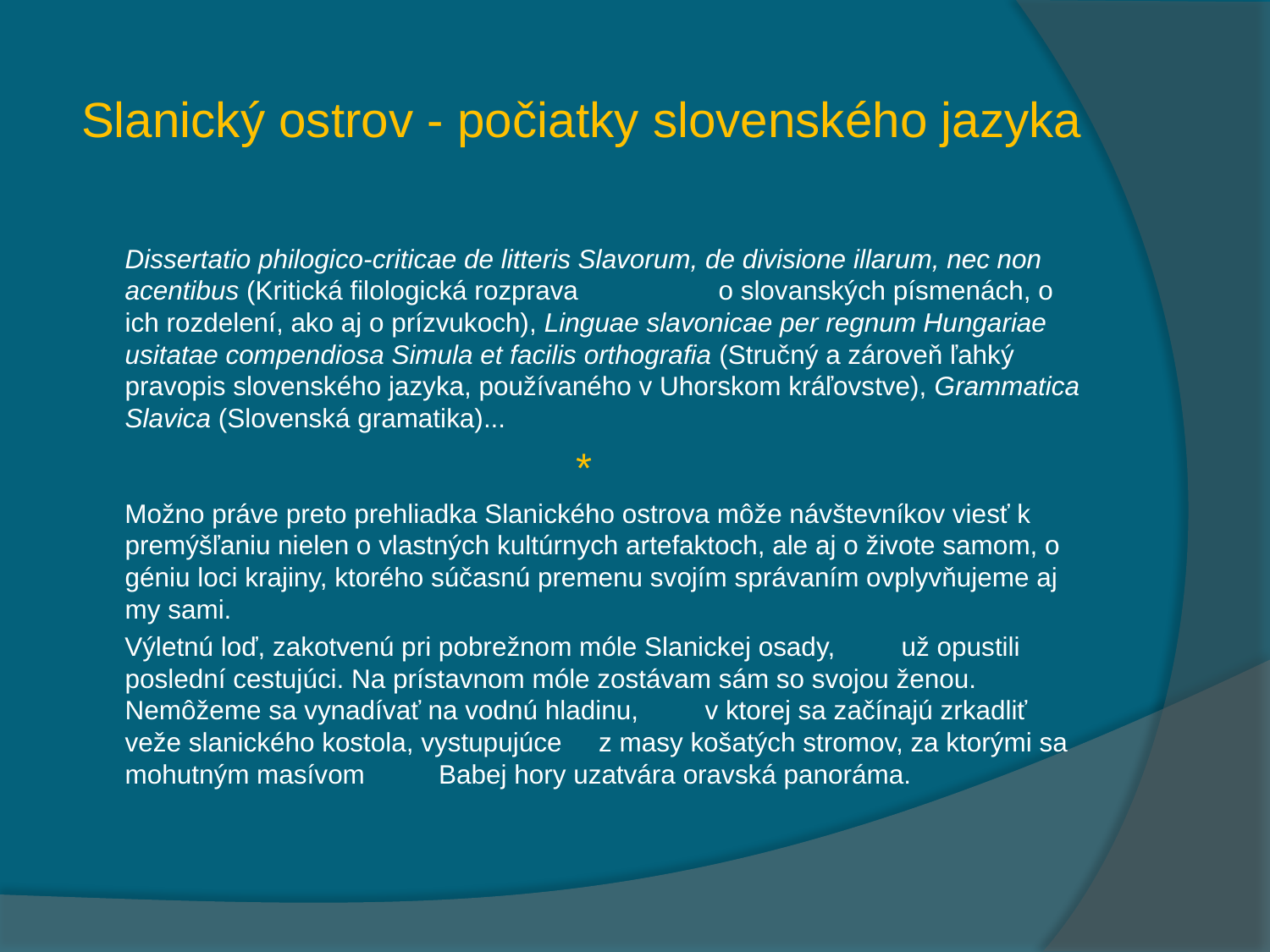

# Slanický ostrov - počiatky slovenského jazyka
Dissertatio philogico-criticae de litteris Slavorum, de divisione illarum, nec non acentibus (Kritická filologická rozprava                   o slovanských písmenách, o ich rozdelení, ako aj o prízvukoch), Linguae slavonicae per regnum Hungariae usitatae compendiosa Simula et facilis orthografia (Stručný a zároveň ľahký pravopis slovenského jazyka, používaného v Uhorskom kráľovstve), Grammatica Slavica (Slovenská gramatika)...
*
      Možno práve preto prehliadka Slanického ostrova môže návštevníkov viesť k premýšľaniu nielen o vlastných kultúrnych artefaktoch, ale aj o živote samom, o géniu loci krajiny, ktorého súčasnú premenu svojím správaním ovplyvňujeme aj my sami.
      Výletnú loď, zakotvenú pri pobrežnom móle Slanickej osady,         už opustili poslední cestujúci. Na prístavnom móle zostávam sám so svojou ženou. Nemôžeme sa vynadívať na vodnú hladinu,         v ktorej sa začínajú zrkadliť veže slanického kostola, vystupujúce     z masy košatých stromov, za ktorými sa mohutným masívom          Babej hory uzatvára oravská panoráma.